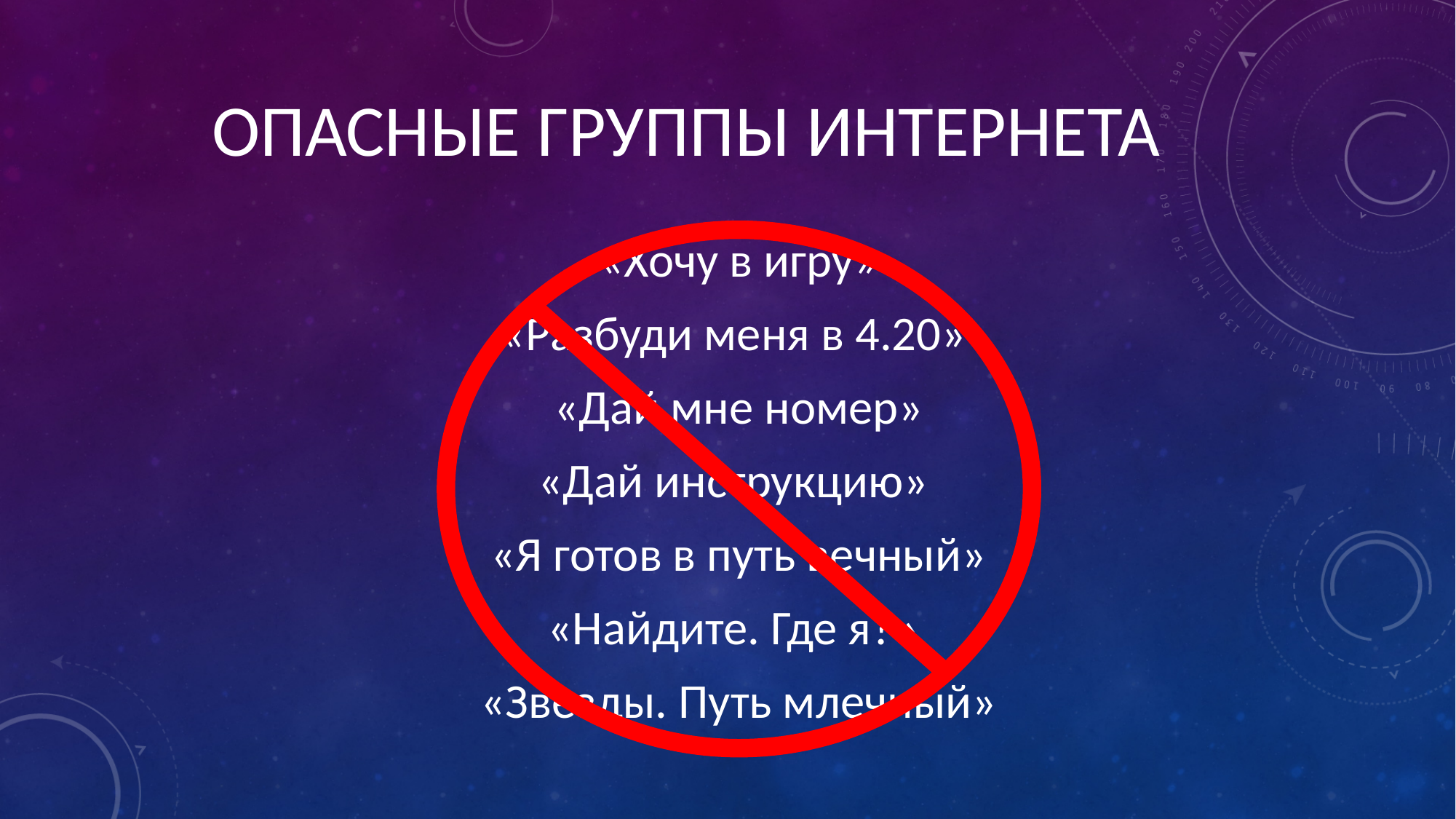

# Опасные группы интернета
«Хочу в игру»
«Разбуди меня в 4.20»
«Дай мне номер»
«Дай инструкцию»
«Я готов в путь вечный»
«Найдите. Где я?»
«Звезды. Путь млечный»